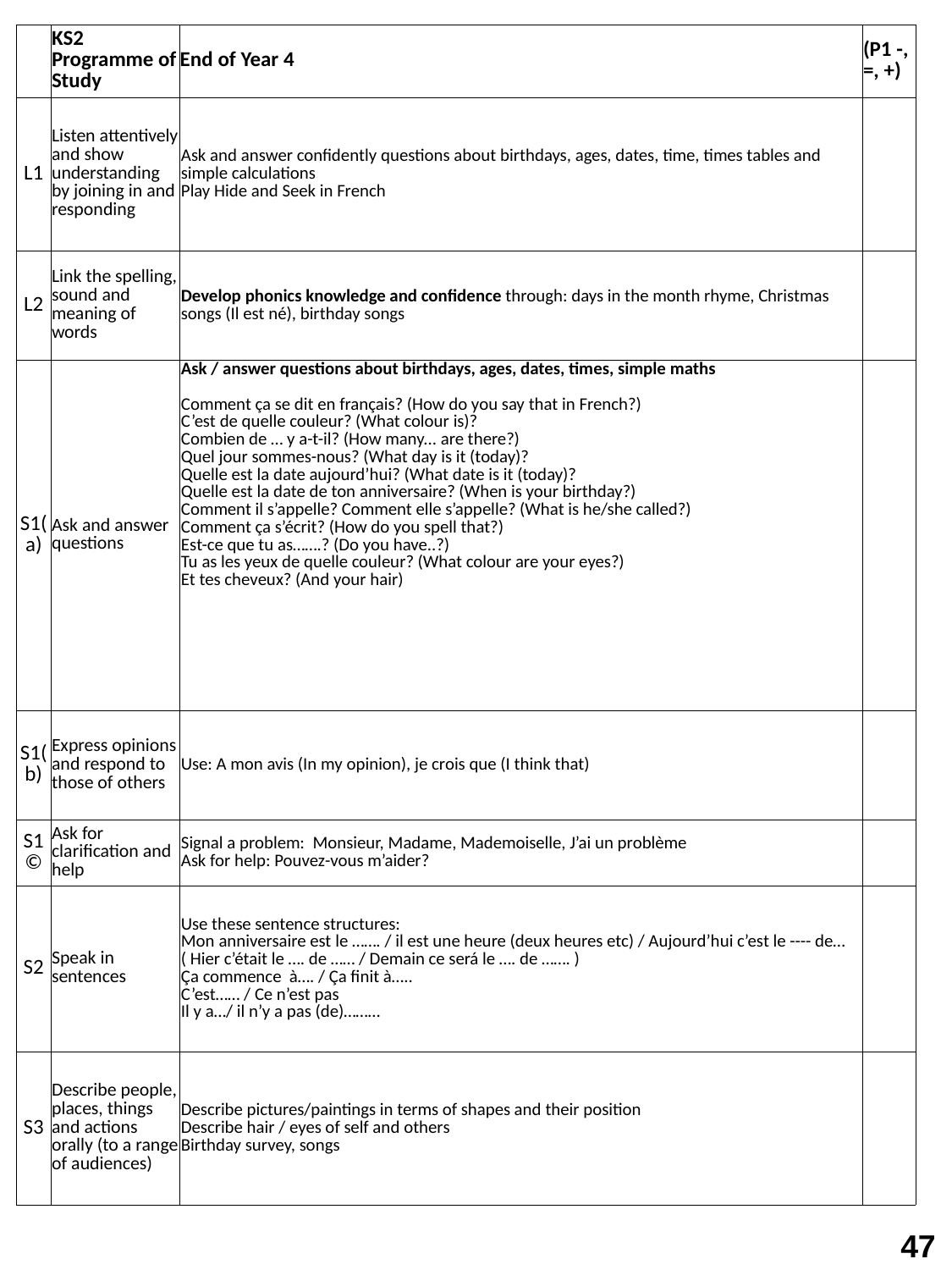

|  | KS2 Programme of Study | End of Year 4 | (P1 -, =, +) |
| --- | --- | --- | --- |
| L1 | Listen attentively and show understanding by joining in and responding | Ask and answer confidently questions about birthdays, ages, dates, time, times tables and simple calculations Play Hide and Seek in French |  |
| L2 | Link the spelling, sound and meaning of words | Develop phonics knowledge and confidence through: days in the month rhyme, Christmas songs (Il est né), birthday songs |  |
| S1(a) | Ask and answer questions | Ask / answer questions about birthdays, ages, dates, times, simple maths Comment ça se dit en français? (How do you say that in French?) C’est de quelle couleur? (What colour is)? Combien de … y a-t-il? (How many... are there?) Quel jour sommes-nous? (What day is it (today)? Quelle est la date aujourd’hui? (What date is it (today)? Quelle est la date de ton anniversaire? (When is your birthday?) Comment il s’appelle? Comment elle s’appelle? (What is he/she called?) Comment ça s’écrit? (How do you spell that?) Est-ce que tu as…….? (Do you have..?) Tu as les yeux de quelle couleur? (What colour are your eyes?) Et tes cheveux? (And your hair) |  |
| S1(b) | Express opinions and respond to those of others | Use: A mon avis (In my opinion), je crois que (I think that) |  |
| S1© | Ask for clarification and help | Signal a problem: Monsieur, Madame, Mademoiselle, J’ai un problème Ask for help: Pouvez-vous m’aider? |  |
| S2 | Speak in sentences | Use these sentence structures: Mon anniversaire est le ……. / il est une heure (deux heures etc) / Aujourd’hui c’est le ---- de… ( Hier c’était le …. de …… / Demain ce será le …. de ……. ) Ça commence à…. / Ça finit à….. C’est…… / Ce n’est pas Il y a…/ il n’y a pas (de)……… |  |
| S3 | Describe people, places, things and actions orally (to a range of audiences) | Describe pictures/paintings in terms of shapes and their position Describe hair / eyes of self and others Birthday survey, songs |  |
47